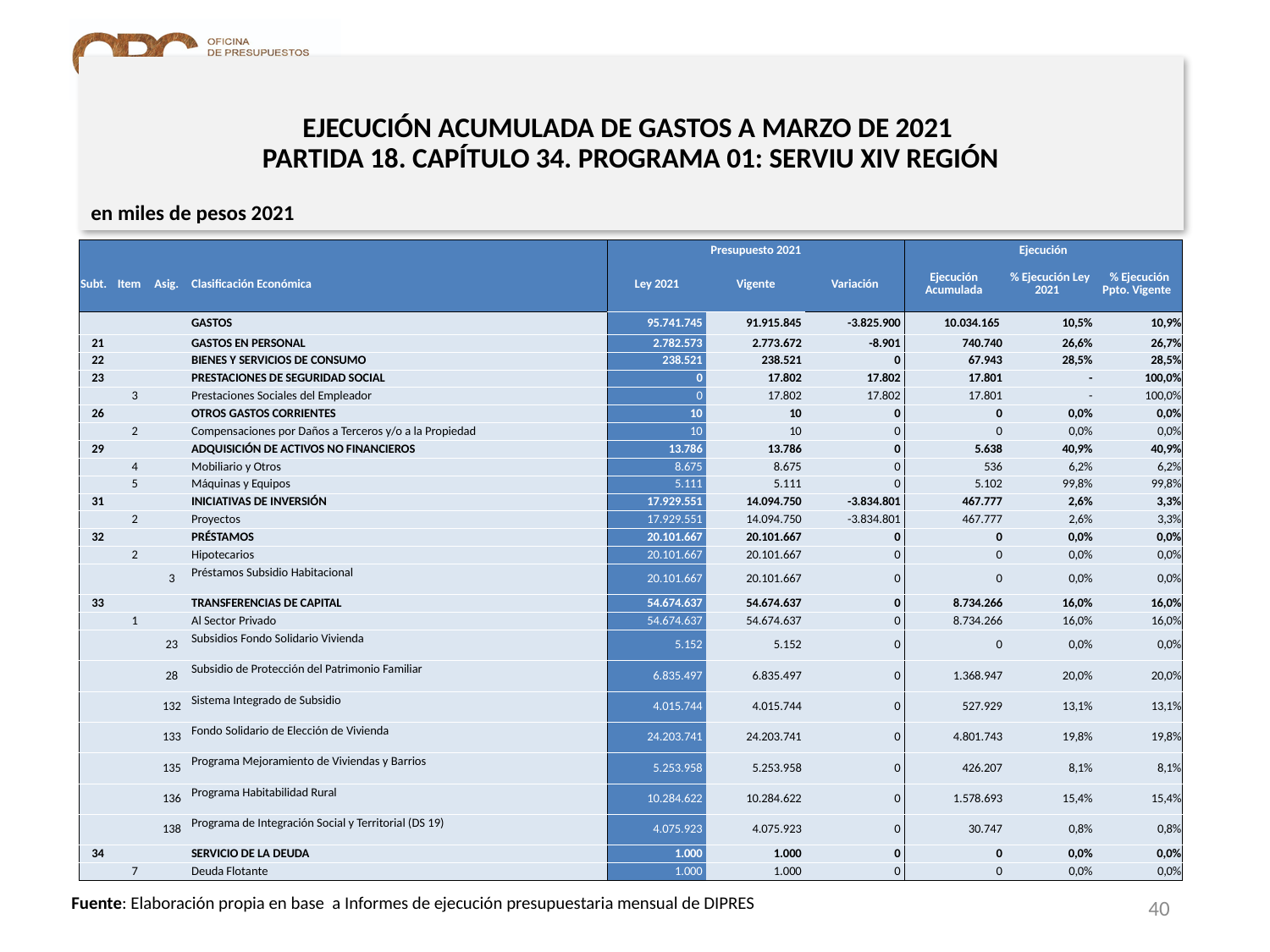

# EJECUCIÓN ACUMULADA DE GASTOS A MARZO DE 2021 PARTIDA 18. CAPÍTULO 34. PROGRAMA 01: SERVIU XIV REGIÓN
en miles de pesos 2021
|  |  |  |  | Presupuesto 2021 |  |  | Ejecución |  |  |
| --- | --- | --- | --- | --- | --- | --- | --- | --- | --- |
| Subt. | Item | Asig. | Clasificación Económica | Ley 2021 | Vigente | Variación | Ejecución Acumulada | % Ejecución Ley 2021 | % Ejecución Ppto. Vigente |
|  |  |  | GASTOS | 95.741.745 | 91.915.845 | -3.825.900 | 10.034.165 | 10,5% | 10,9% |
| 21 |  |  | GASTOS EN PERSONAL | 2.782.573 | 2.773.672 | -8.901 | 740.740 | 26,6% | 26,7% |
| 22 |  |  | BIENES Y SERVICIOS DE CONSUMO | 238.521 | 238.521 | 0 | 67.943 | 28,5% | 28,5% |
| 23 |  |  | PRESTACIONES DE SEGURIDAD SOCIAL | 0 | 17.802 | 17.802 | 17.801 | - | 100,0% |
|  | 3 |  | Prestaciones Sociales del Empleador | 0 | 17.802 | 17.802 | 17.801 | - | 100,0% |
| 26 |  |  | OTROS GASTOS CORRIENTES | 10 | 10 | 0 | 0 | 0,0% | 0,0% |
|  | 2 |  | Compensaciones por Daños a Terceros y/o a la Propiedad | 10 | 10 | 0 | 0 | 0,0% | 0,0% |
| 29 |  |  | ADQUISICIÓN DE ACTIVOS NO FINANCIEROS | 13.786 | 13.786 | 0 | 5.638 | 40,9% | 40,9% |
|  | 4 |  | Mobiliario y Otros | 8.675 | 8.675 | 0 | 536 | 6,2% | 6,2% |
|  | 5 |  | Máquinas y Equipos | 5.111 | 5.111 | 0 | 5.102 | 99,8% | 99,8% |
| 31 |  |  | INICIATIVAS DE INVERSIÓN | 17.929.551 | 14.094.750 | -3.834.801 | 467.777 | 2,6% | 3,3% |
|  | 2 |  | Proyectos | 17.929.551 | 14.094.750 | -3.834.801 | 467.777 | 2,6% | 3,3% |
| 32 |  |  | PRÉSTAMOS | 20.101.667 | 20.101.667 | 0 | 0 | 0,0% | 0,0% |
|  | 2 |  | Hipotecarios | 20.101.667 | 20.101.667 | 0 | 0 | 0,0% | 0,0% |
|  |  | 3 | Préstamos Subsidio Habitacional | 20.101.667 | 20.101.667 | 0 | 0 | 0,0% | 0,0% |
| 33 |  |  | TRANSFERENCIAS DE CAPITAL | 54.674.637 | 54.674.637 | 0 | 8.734.266 | 16,0% | 16,0% |
|  | 1 |  | Al Sector Privado | 54.674.637 | 54.674.637 | 0 | 8.734.266 | 16,0% | 16,0% |
|  |  | 23 | Subsidios Fondo Solidario Vivienda | 5.152 | 5.152 | 0 | 0 | 0,0% | 0,0% |
|  |  | 28 | Subsidio de Protección del Patrimonio Familiar | 6.835.497 | 6.835.497 | 0 | 1.368.947 | 20,0% | 20,0% |
|  |  | 132 | Sistema Integrado de Subsidio | 4.015.744 | 4.015.744 | 0 | 527.929 | 13,1% | 13,1% |
|  |  | 133 | Fondo Solidario de Elección de Vivienda | 24.203.741 | 24.203.741 | 0 | 4.801.743 | 19,8% | 19,8% |
|  |  | 135 | Programa Mejoramiento de Viviendas y Barrios | 5.253.958 | 5.253.958 | 0 | 426.207 | 8,1% | 8,1% |
|  |  | 136 | Programa Habitabilidad Rural | 10.284.622 | 10.284.622 | 0 | 1.578.693 | 15,4% | 15,4% |
|  |  | 138 | Programa de Integración Social y Territorial (DS 19) | 4.075.923 | 4.075.923 | 0 | 30.747 | 0,8% | 0,8% |
| 34 |  |  | SERVICIO DE LA DEUDA | 1.000 | 1.000 | 0 | 0 | 0,0% | 0,0% |
|  | 7 |  | Deuda Flotante | 1.000 | 1.000 | 0 | 0 | 0,0% | 0,0% |
40